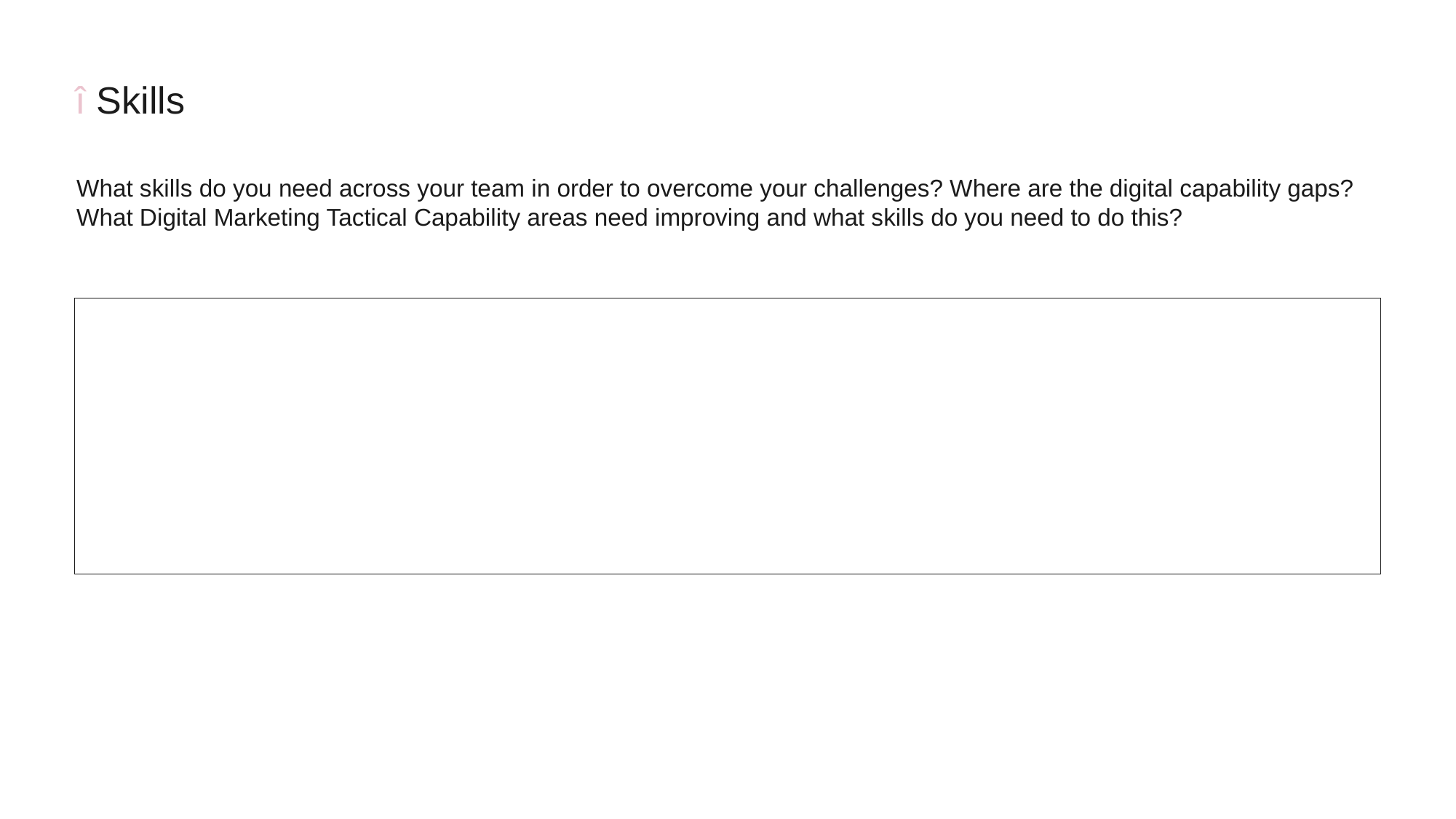

î Skills
What skills do you need across your team in order to overcome your challenges? Where are the digital capability gaps? What Digital Marketing Tactical Capability areas need improving and what skills do you need to do this?

18